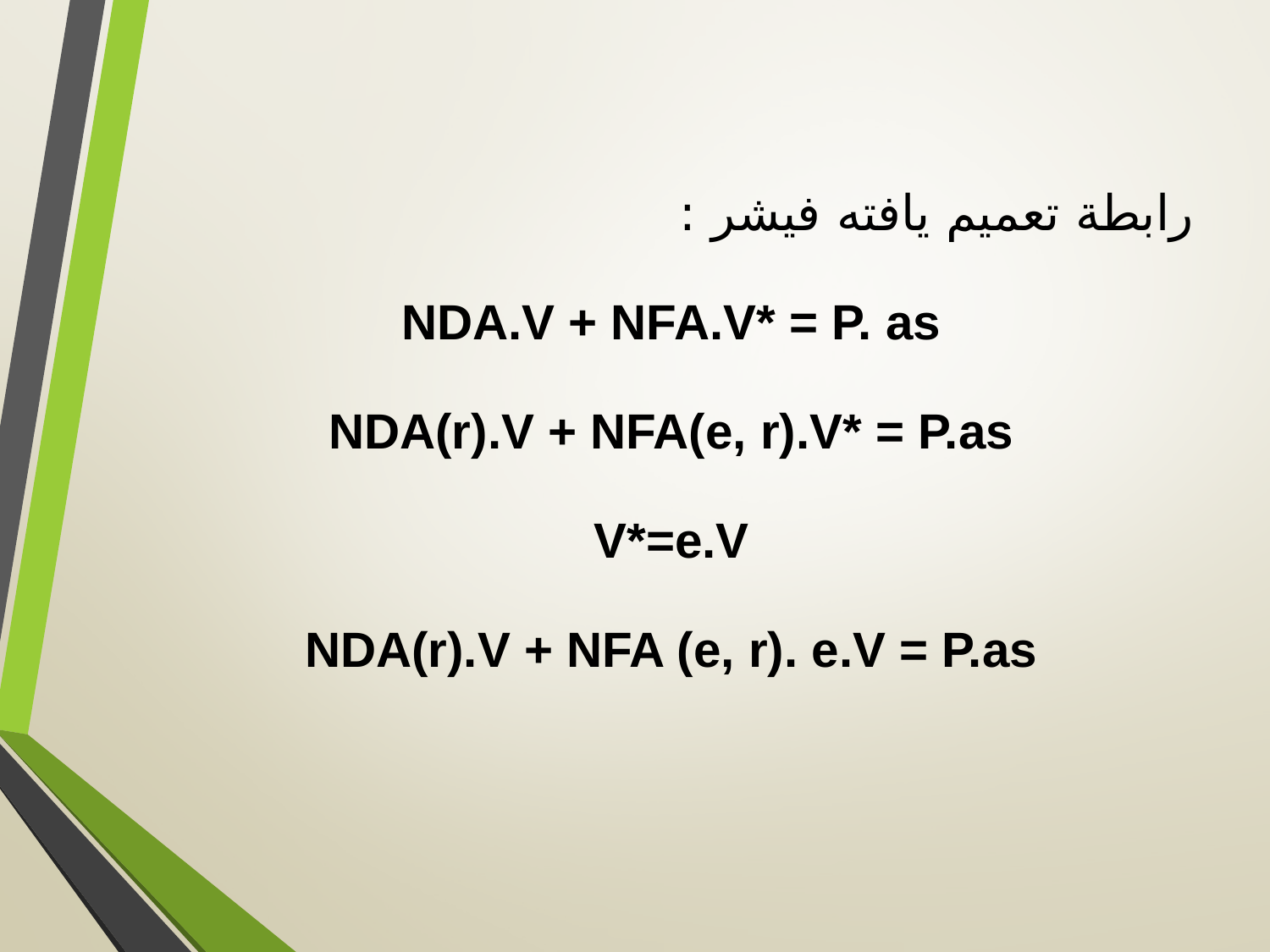

رابطة تعمیم یافته فیشر :
NDA.V + NFA.V* = P. as
NDA(r).V + NFA(e, r).V* = P.as
V*=e.V
NDA(r).V + NFA (e, r). e.V = P.as